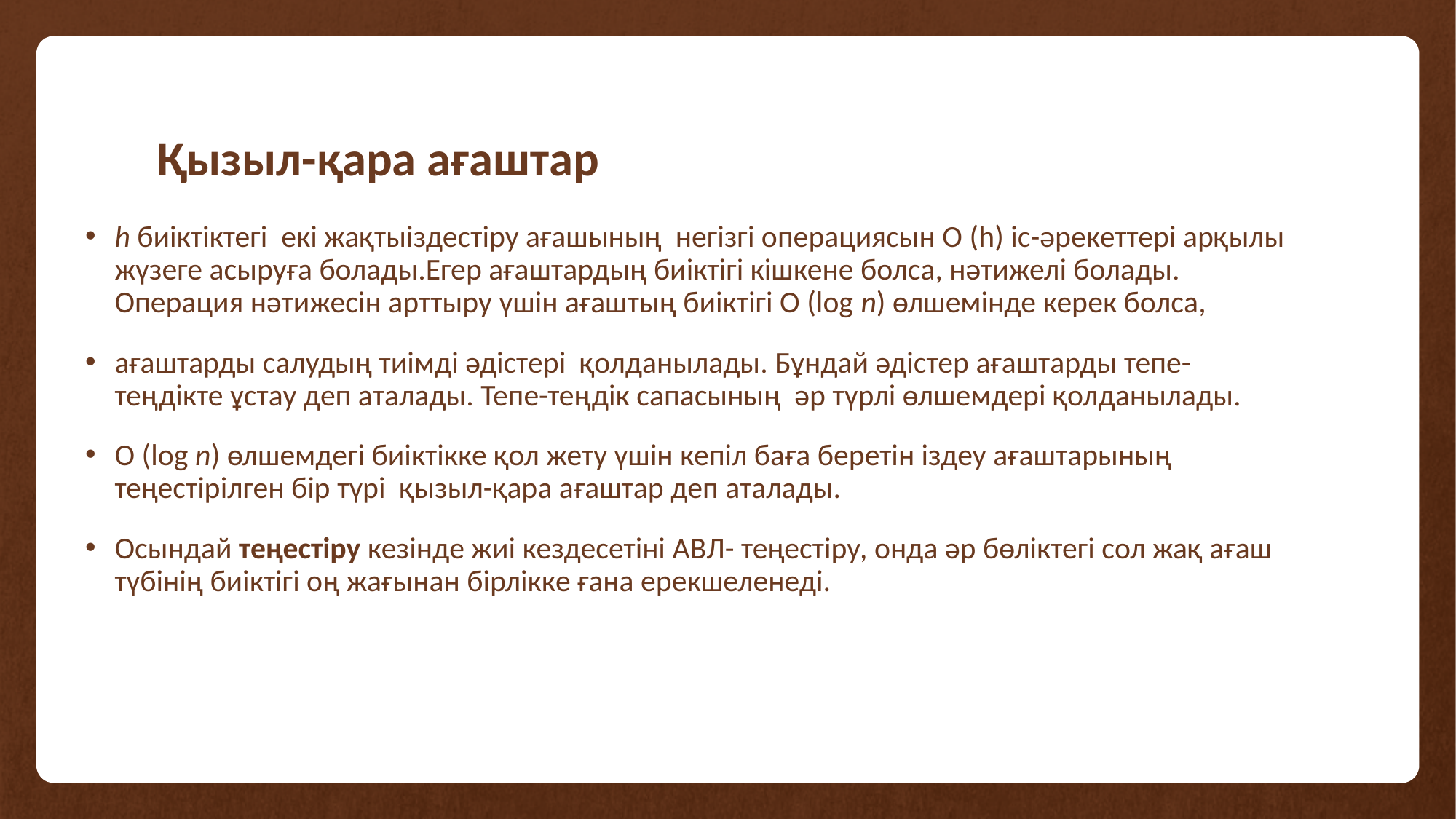

# Қызыл-қара ағаштар
h биіктіктегі  екі жақтыіздестіру ағашының  негізгі операциясын O (h) іс-әрекеттері арқылы жүзеге асыруға болады.Егер ағаштардың биіктігі кішкене болса, нәтижелі болады. Операция нәтижесін арттыру үшін ағаштың биіктігі Ο (log n) өлшемінде керек болса,
ағаштарды салудың тиімді әдістері  қолданылады. Бұндай әдістер ағаштарды тепе-теңдікте ұстау деп аталады. Тепе-теңдік сапасының  әр түрлі өлшемдері қолданылады.
Ο (log n) өлшемдегі биіктікке қол жету үшін кепіл баға беретін іздеу ағаштарының теңестірілген бір түрі  қызыл-қара ағаштар деп аталады.
Осындай теңестіру кезінде жиі кездесетіні АВЛ- теңестіру, онда әр бөліктегі сол жақ ағаш түбінің биіктігі оң жағынан бірлікке ғана ерекшеленеді.